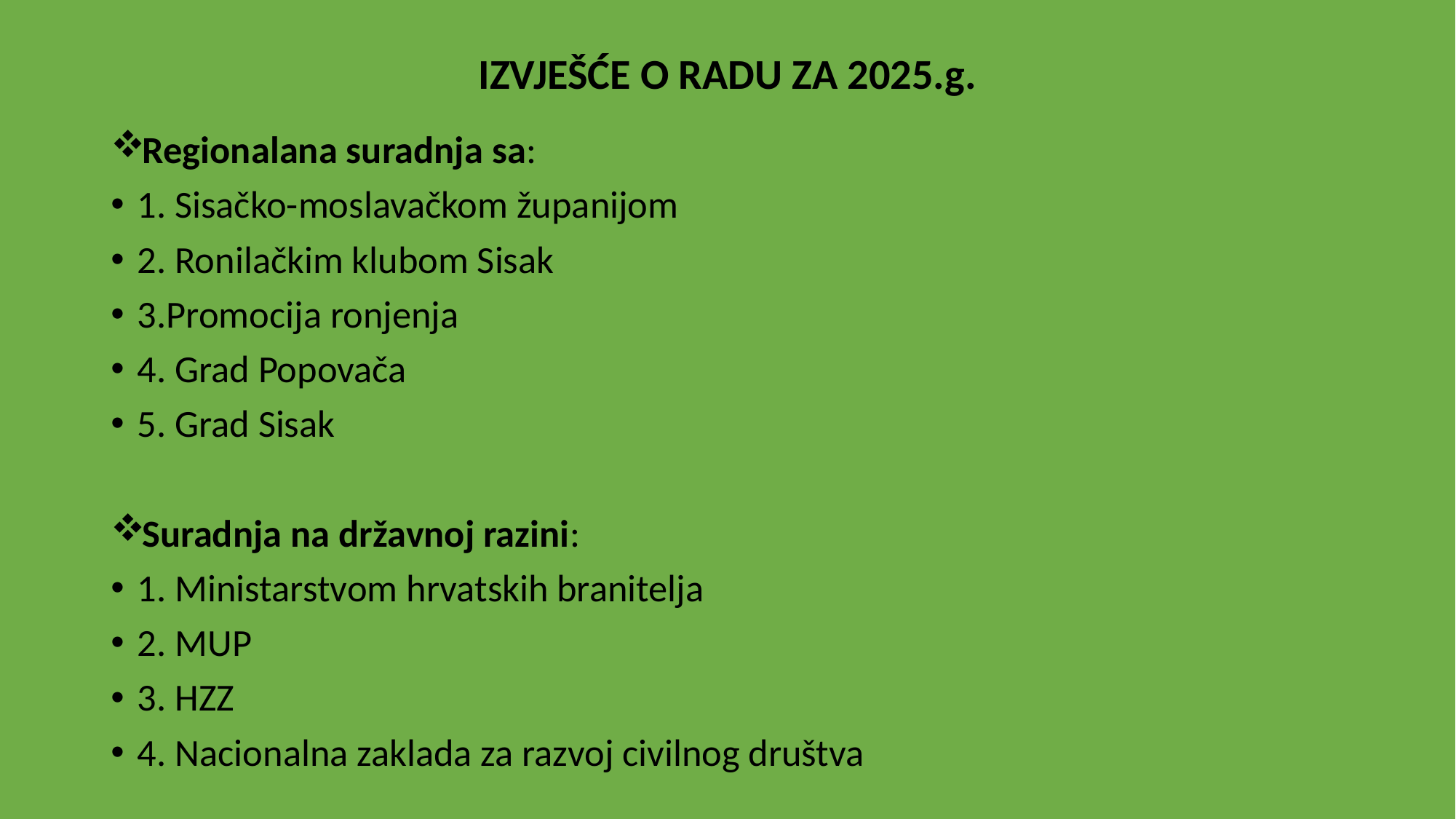

# IZVJEŠĆE O RADU ZA 2025.g.
Regionalana suradnja sa:
1. Sisačko-moslavačkom županijom
2. Ronilačkim klubom Sisak
3.Promocija ronjenja
4. Grad Popovača
5. Grad Sisak

Suradnja na državnoj razini:
1. Ministarstvom hrvatskih branitelja
2. MUP
3. HZZ
4. Nacionalna zaklada za razvoj civilnog društva